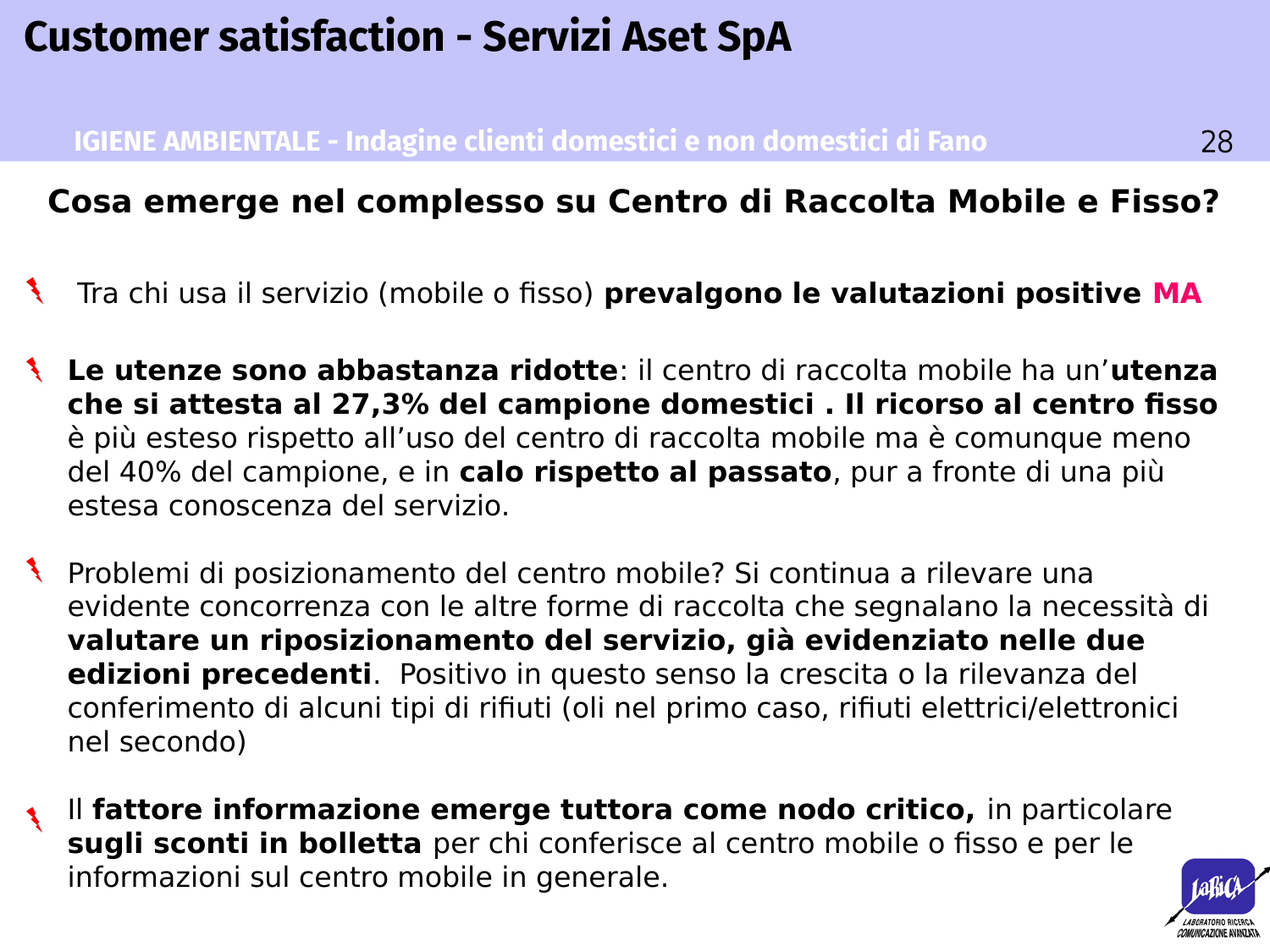

IGIENE AMBIENTALE - Indagine clienti domestici e non domestici di Fano
Cosa emerge nel complesso su Centro di Raccolta Mobile e Fisso?

Tra chi usa il servizio (mobile o fisso) prevalgono le valutazioni positive MA

Le utenze sono abbastanza ridotte: il centro di raccolta mobile ha un’utenza che si attesta al 27,3% del campione domestici . Il ricorso al centro fisso è più esteso rispetto all’uso del centro di raccolta mobile ma è comunque meno del 40% del campione, e in calo rispetto al passato, pur a fronte di una più estesa conoscenza del servizio.

Problemi di posizionamento del centro mobile? Si continua a rilevare una evidente concorrenza con le altre forme di raccolta che segnalano la necessità di valutare un riposizionamento del servizio, già evidenziato nelle due edizioni precedenti.  Positivo in questo senso la crescita o la rilevanza del conferimento di alcuni tipi di rifiuti (oli nel primo caso, rifiuti elettrici/elettronici nel secondo)

Il fattore informazione emerge tuttora come nodo critico, in particolare sugli sconti in bolletta per chi conferisce al centro mobile o fisso e per le informazioni sul centro mobile in generale.